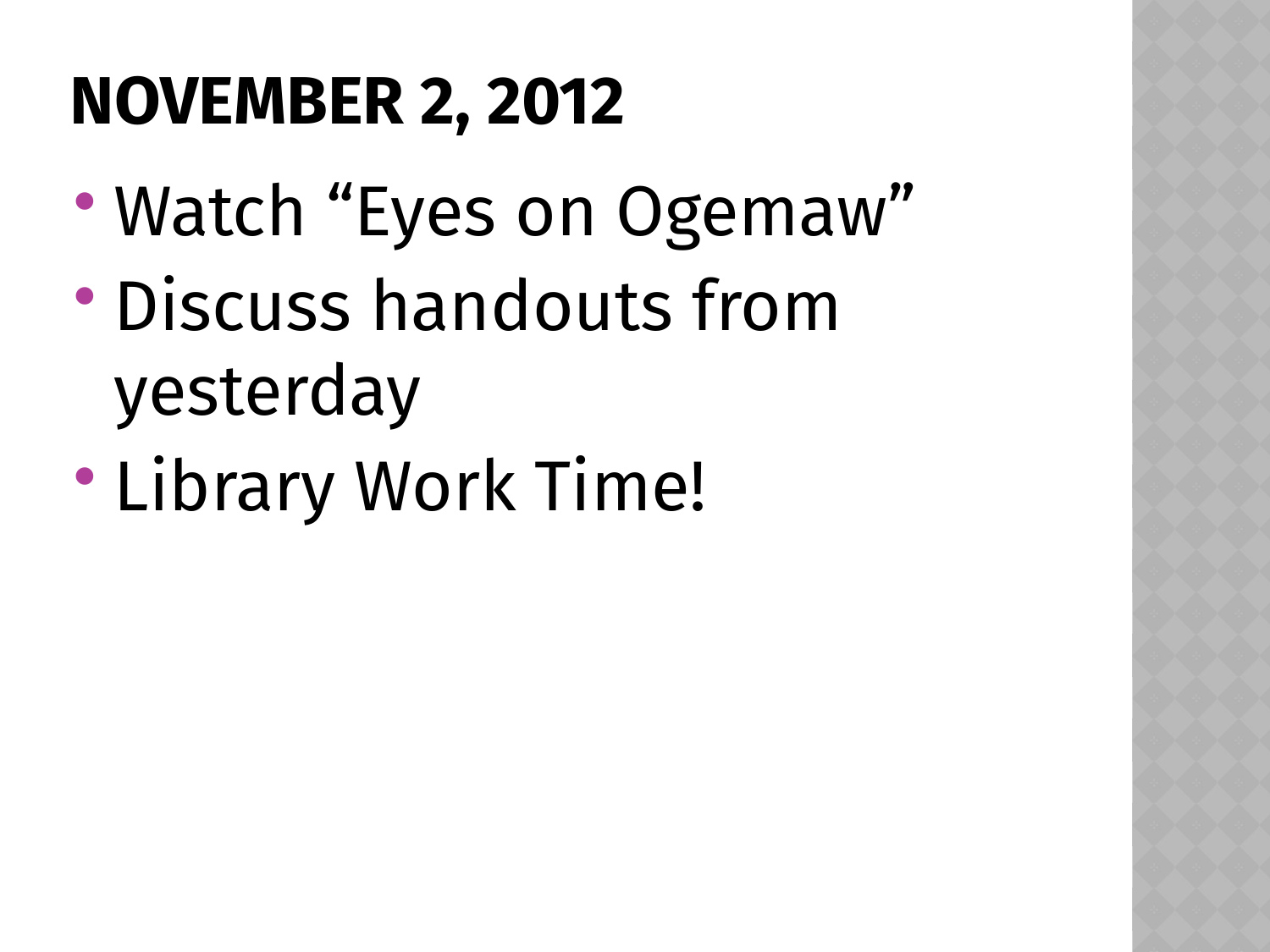

# November 2, 2012
Watch “Eyes on Ogemaw”
Discuss handouts from yesterday
Library Work Time!